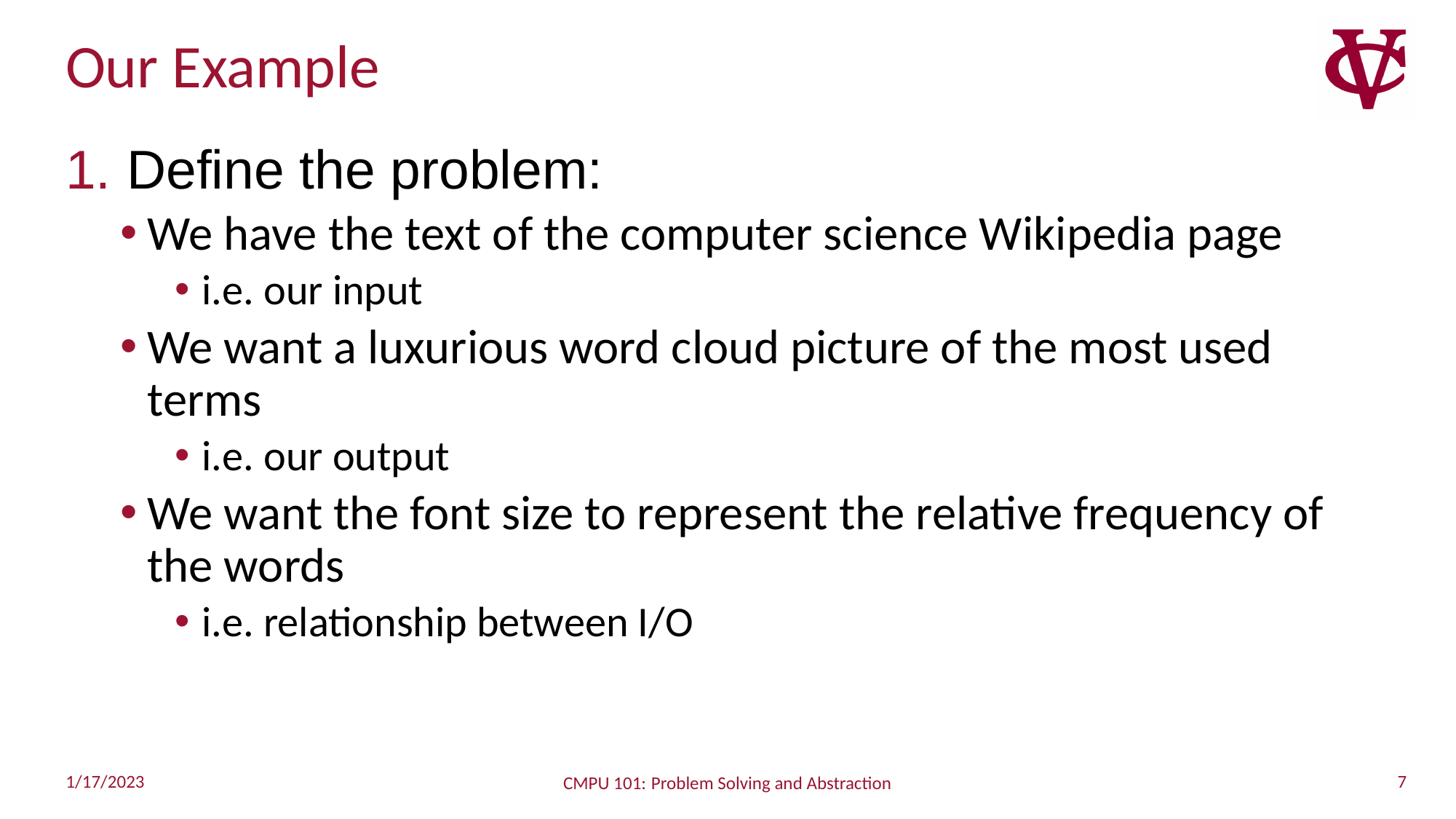

# Our Example
Define the problem:
We have the text of the computer science Wikipedia page
i.e. our input
We want a luxurious word cloud picture of the most used terms
i.e. our output
We want the font size to represent the relative frequency of the words
i.e. relationship between I/O
7
1/17/2023
CMPU 101: Problem Solving and Abstraction